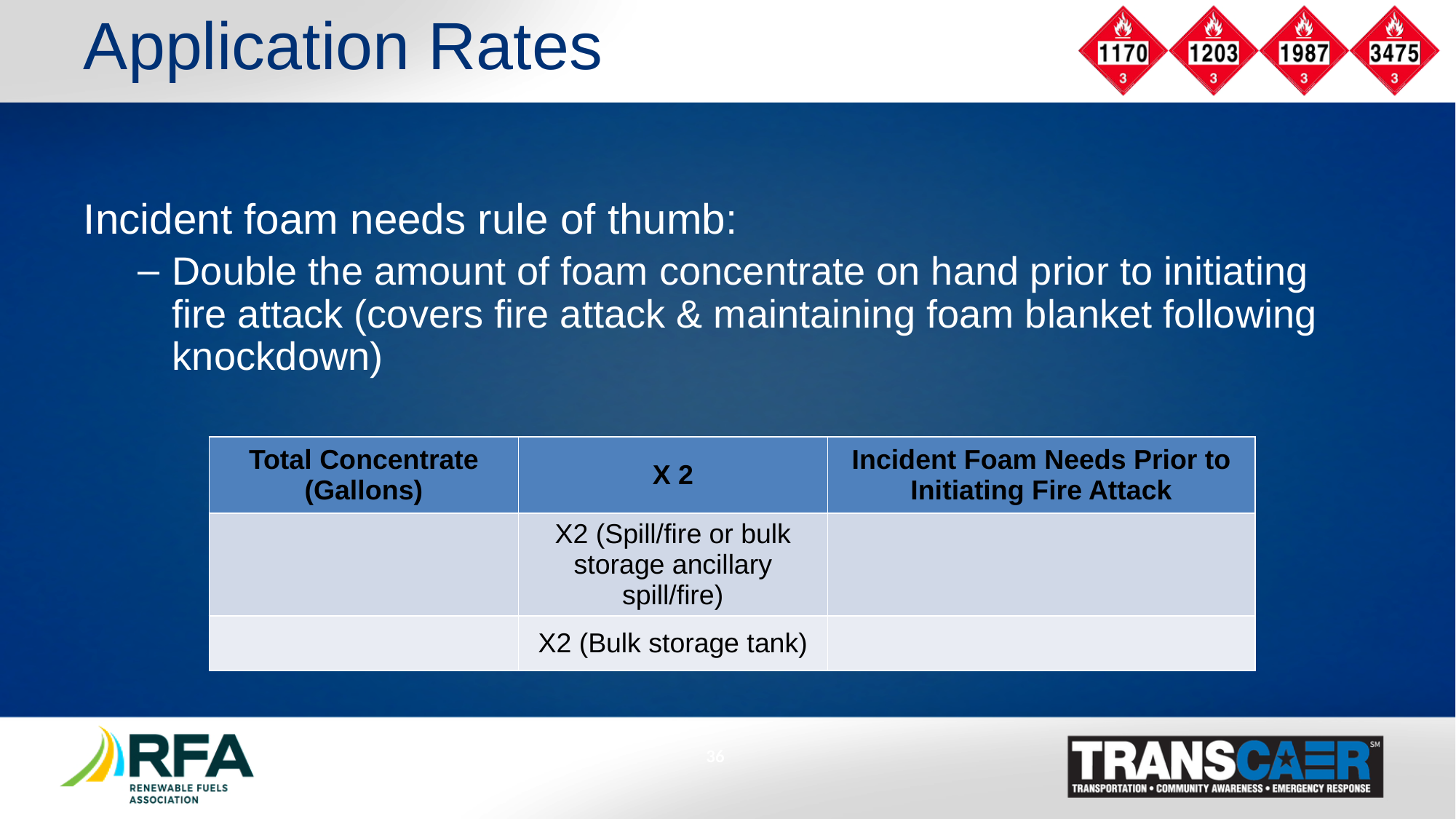

# Application Rates
Incident foam needs rule of thumb:
Double the amount of foam concentrate on hand prior to initiating fire attack (covers fire attack & maintaining foam blanket following knockdown)
| Total Concentrate (Gallons) | X 2 | Incident Foam Needs Prior to Initiating Fire Attack |
| --- | --- | --- |
|  | X2 (Spill/fire or bulk storage ancillary spill/fire) |  |
|  | X2 (Bulk storage tank) |  |